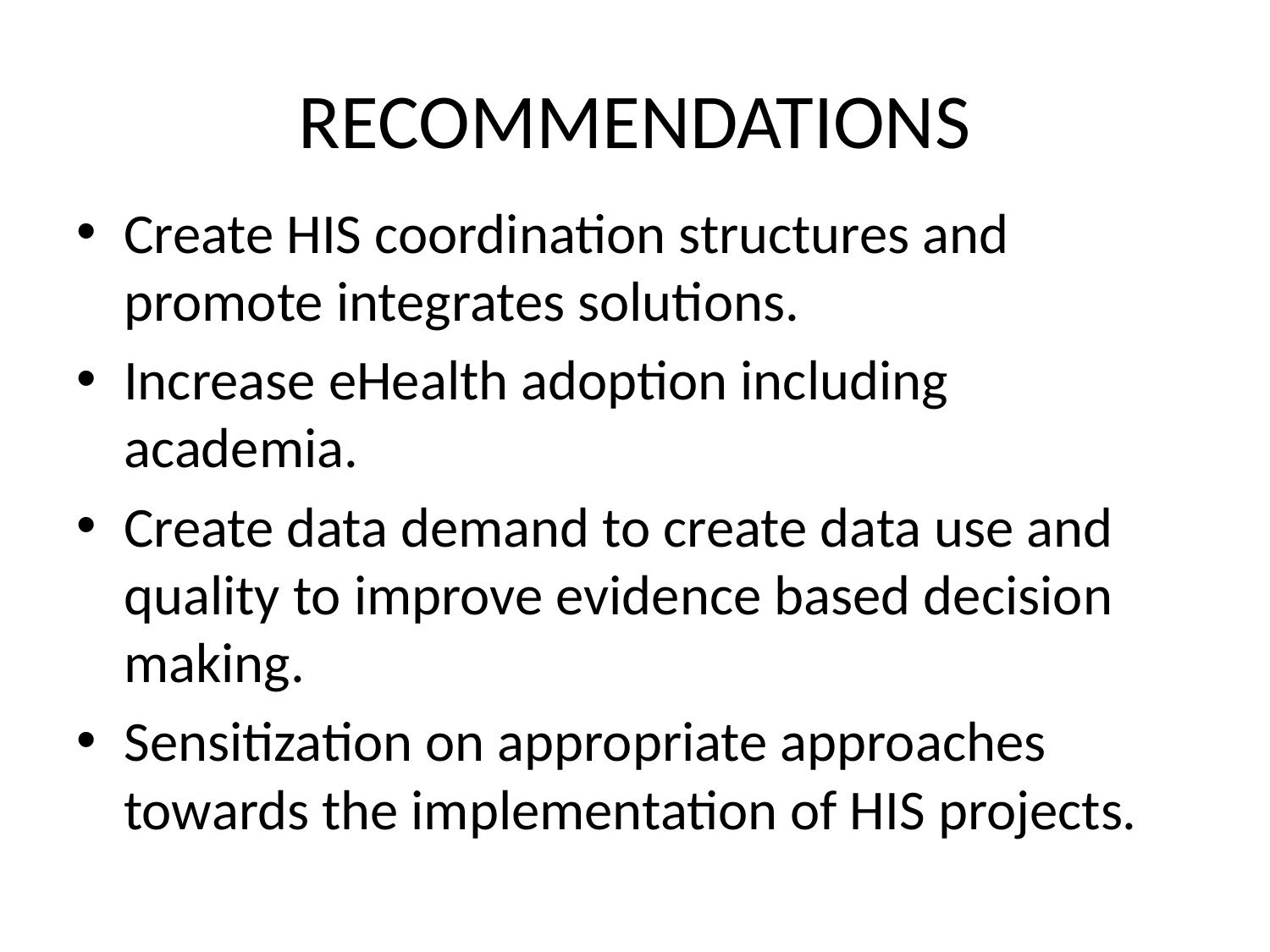

# RECOMMENDATIONS
Create HIS coordination structures and promote integrates solutions.
Increase eHealth adoption including academia.
Create data demand to create data use and quality to improve evidence based decision making.
Sensitization on appropriate approaches towards the implementation of HIS projects.